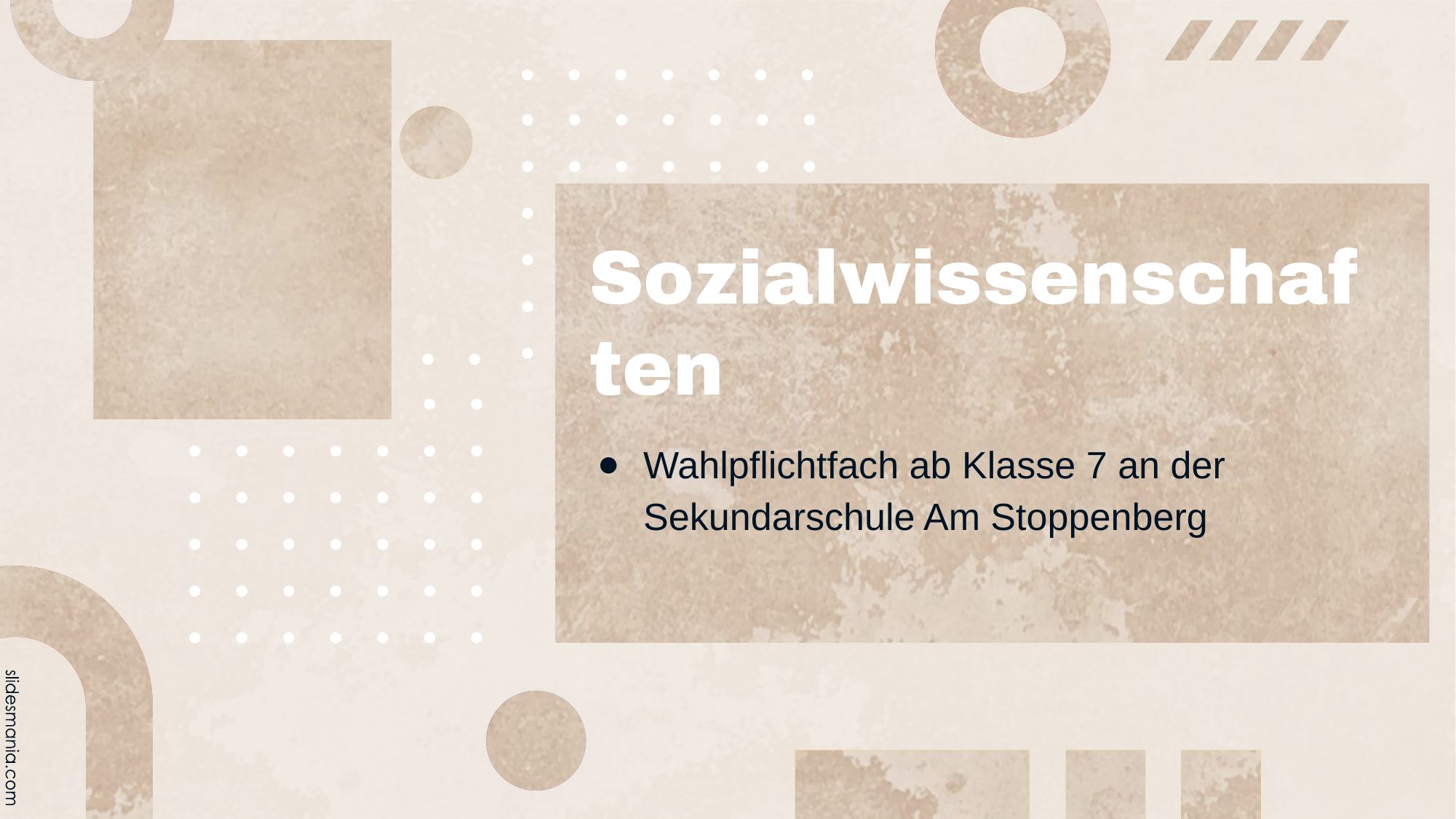

# Sozialwissenschaften
Wahlpflichtfach ab Klasse 7 an der Sekundarschule Am Stoppenberg